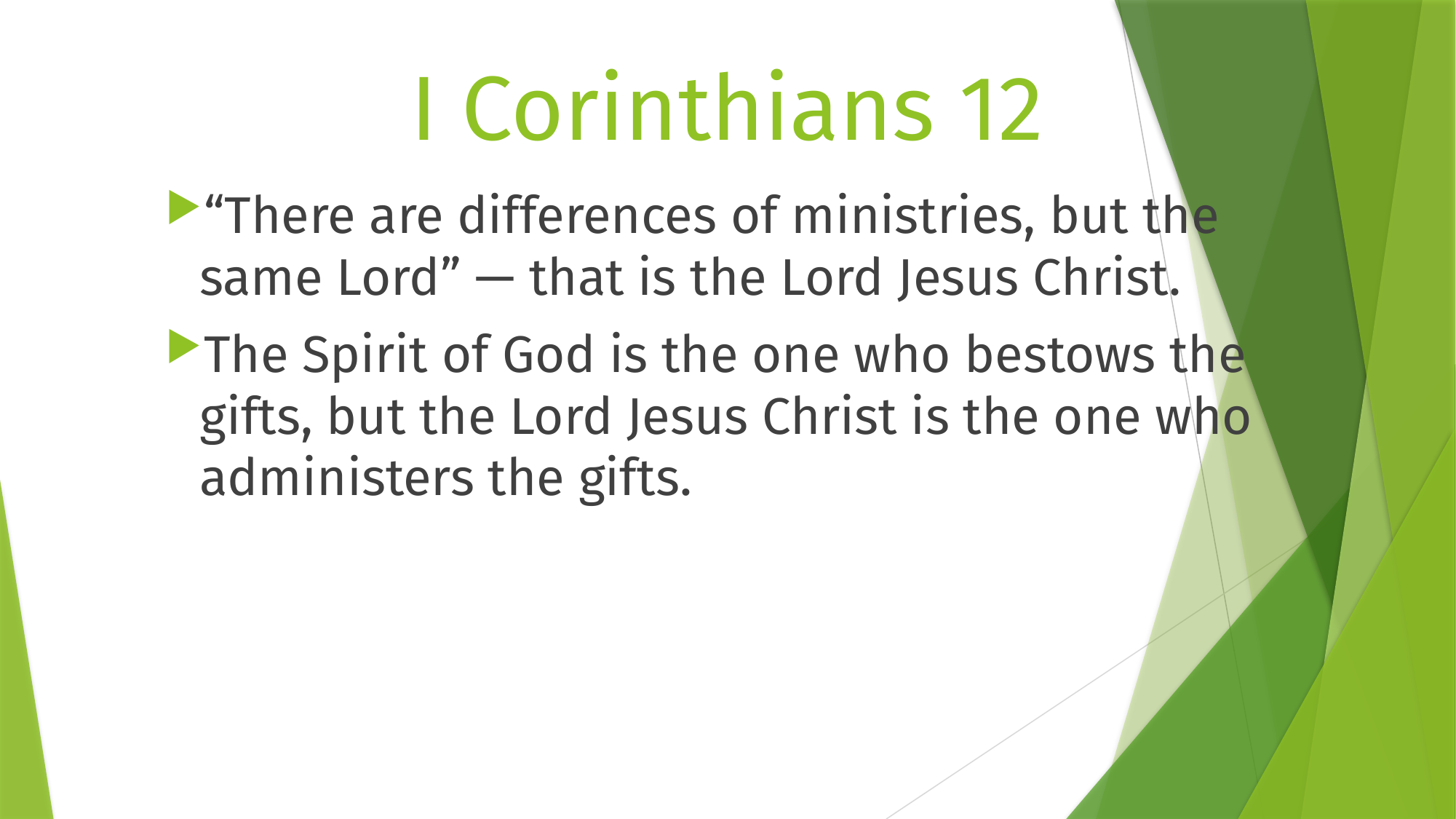

# I Corinthians 12
“There are differences of ministries, but the same Lord” — that is the Lord Jesus Christ.
The Spirit of God is the one who bestows the gifts, but the Lord Jesus Christ is the one who administers the gifts.